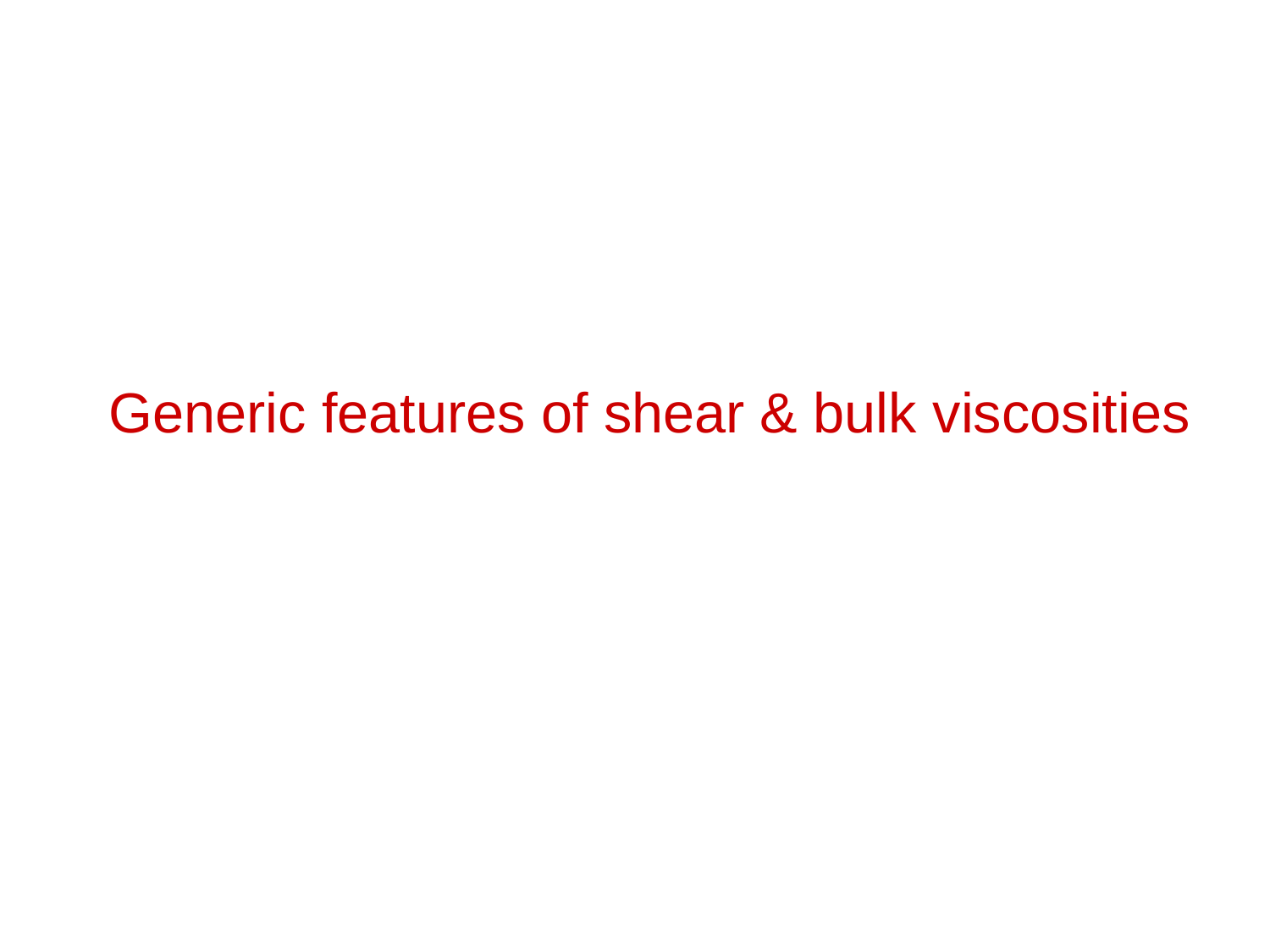

Generic features of shear & bulk viscosities